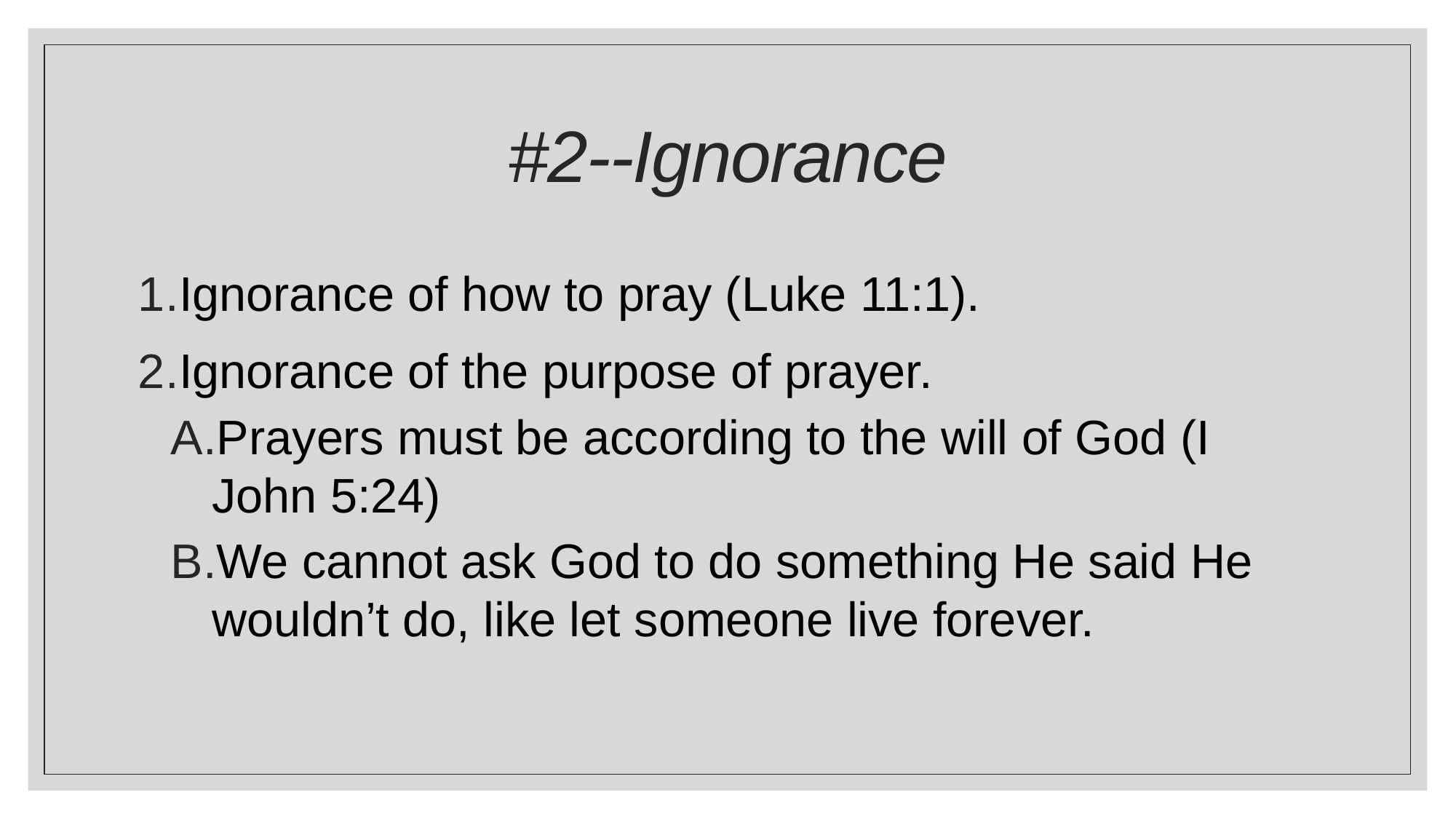

# #2--Ignorance
Ignorance of how to pray (Luke 11:1).
Ignorance of the purpose of prayer.
Prayers must be according to the will of God (I John 5:24)
We cannot ask God to do something He said He wouldn’t do, like let someone live forever.